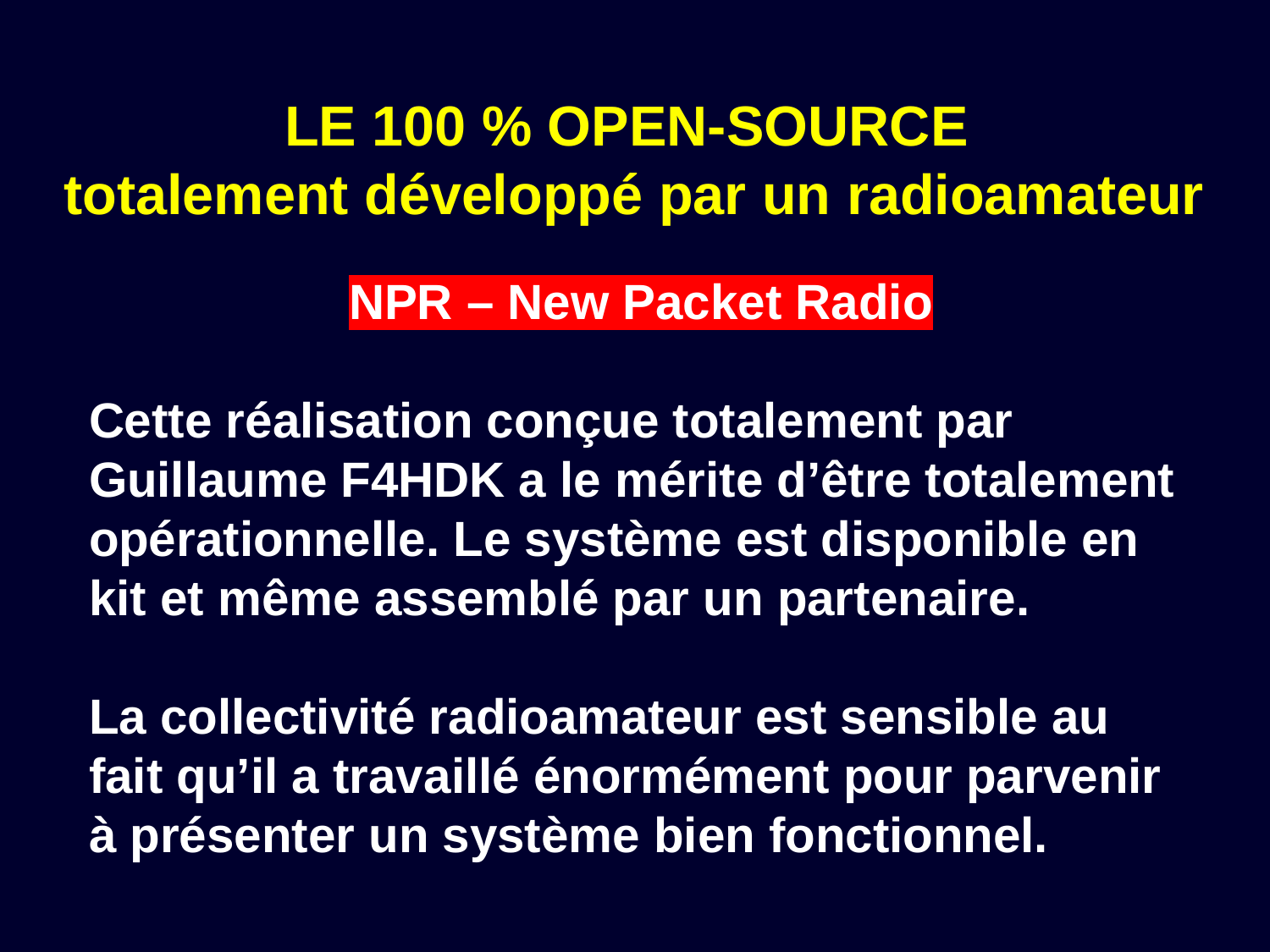

LE 100 % OPEN-SOURCE
totalement développé par un radioamateur
NPR – New Packet Radio

Cette réalisation conçue totalement par Guillaume F4HDK a le mérite d’être totalement opérationnelle. Le système est disponible en kit et même assemblé par un partenaire.

La collectivité radioamateur est sensible au fait qu’il a travaillé énormément pour parvenir à présenter un système bien fonctionnel.